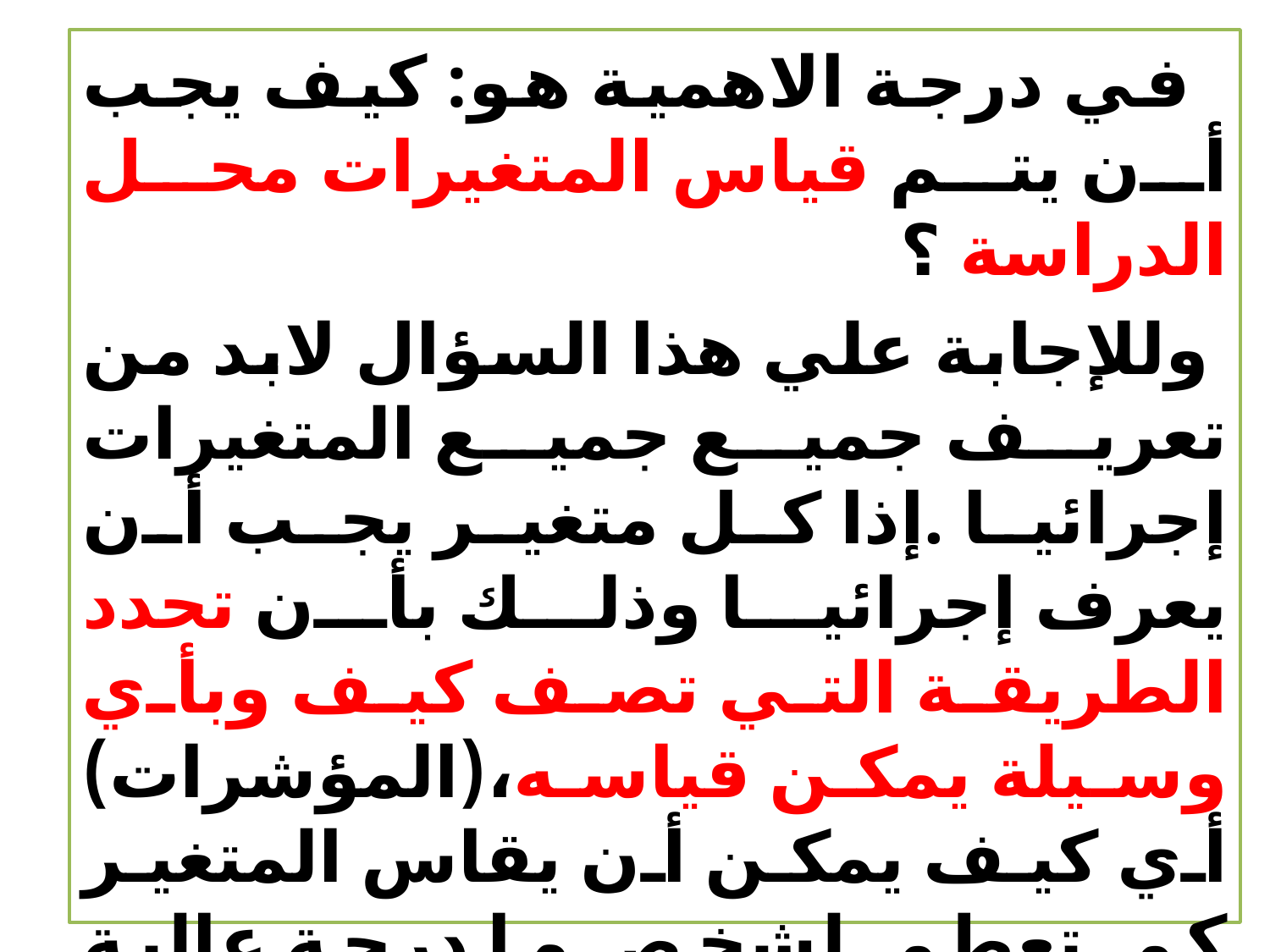

في درجة الاهمية هو: كيف يجب أن يتم قياس المتغيرات محل الدراسة ؟
 وللإجابة علي هذا السؤال لابد من تعريف جميع جميع المتغيرات إجرائيا .إذا كل متغير يجب أن يعرف إجرائيا وذلك بأن تحدد الطريقة التي تصف كيف وبأي وسيلة يمكن قياسه،(المؤشرات) أي كيف يمكن أن يقاس المتغير كي تعطي لشخص ما درجة عالية وآخر متوسطة وثالث درجة منخفضة.
 ولإلقاء مزيدا من الضوء علي التعريفات الإجرائية نستعرض بعضا منها فيما يلي: